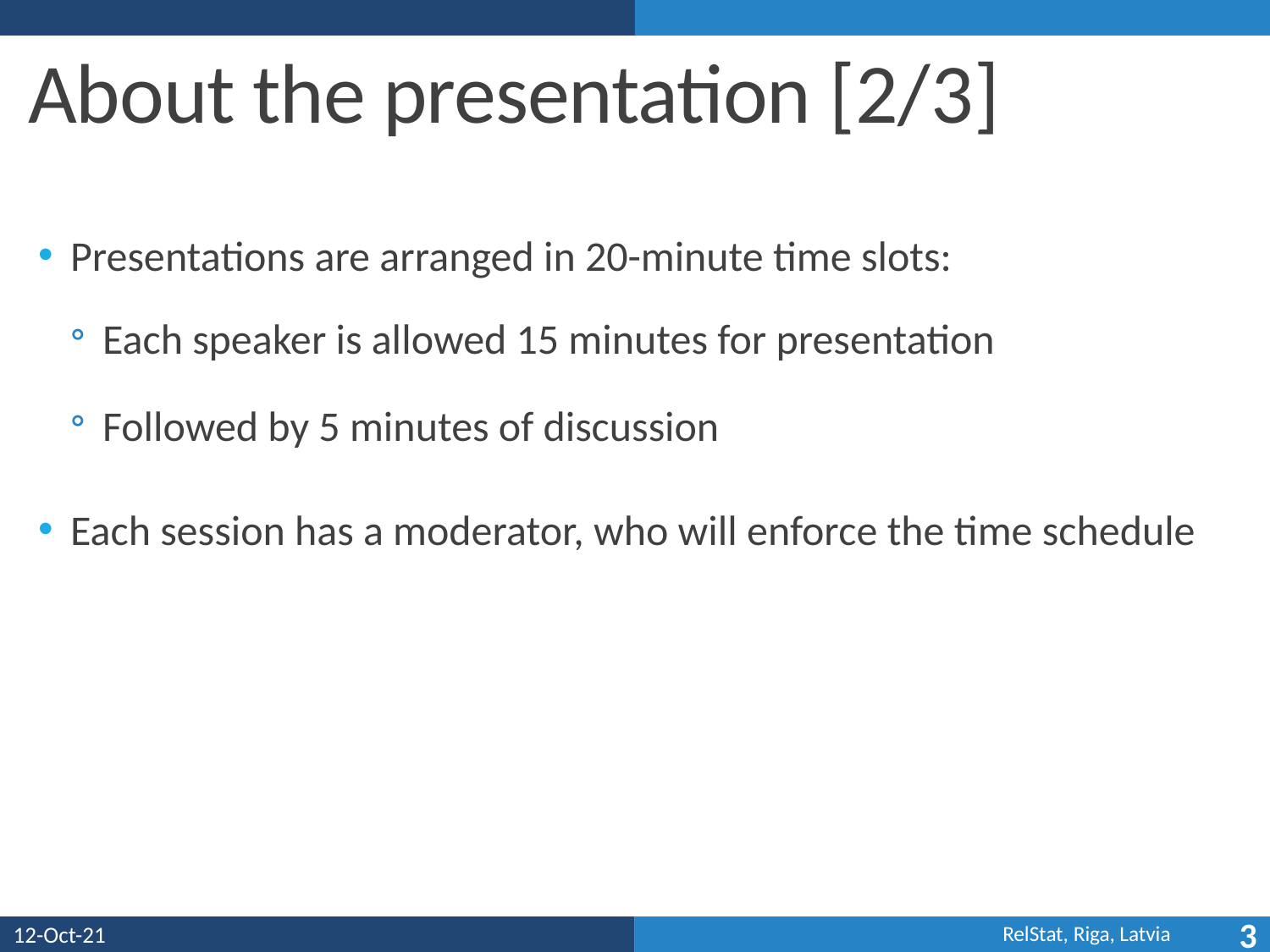

# About the presentation [2/3]
Presentations are arranged in 20-minute time slots:
Each speaker is allowed 15 minutes for presentation
Followed by 5 minutes of discussion
Each session has a moderator, who will enforce the time schedule

12-Oct-21
3